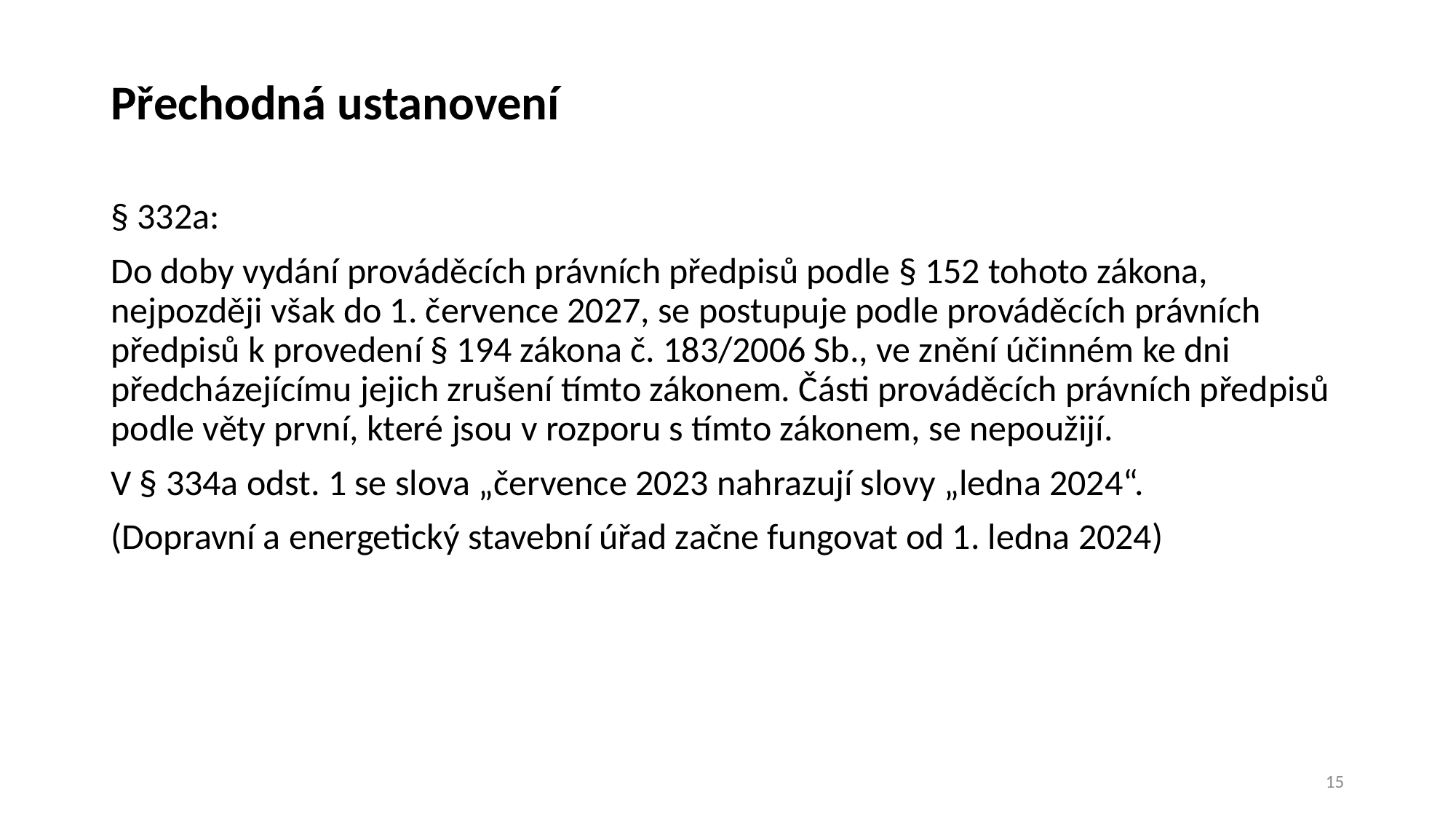

# Přechodná ustanovení

§ 332a:
Do doby vydání prováděcích právních předpisů podle § 152 tohoto zákona, nejpozději však do 1. července 2027, se postupuje podle prováděcích právních předpisů k provedení § 194 zákona č. 183/2006 Sb., ve znění účinném ke dni předcházejícímu jejich zrušení tímto zákonem. Části prováděcích právních předpisů podle věty první, které jsou v rozporu s tímto zákonem, se nepoužijí.
V § 334a odst. 1 se slova „července 2023 nahrazují slovy „ledna 2024“.
(Dopravní a energetický stavební úřad začne fungovat od 1. ledna 2024)
15